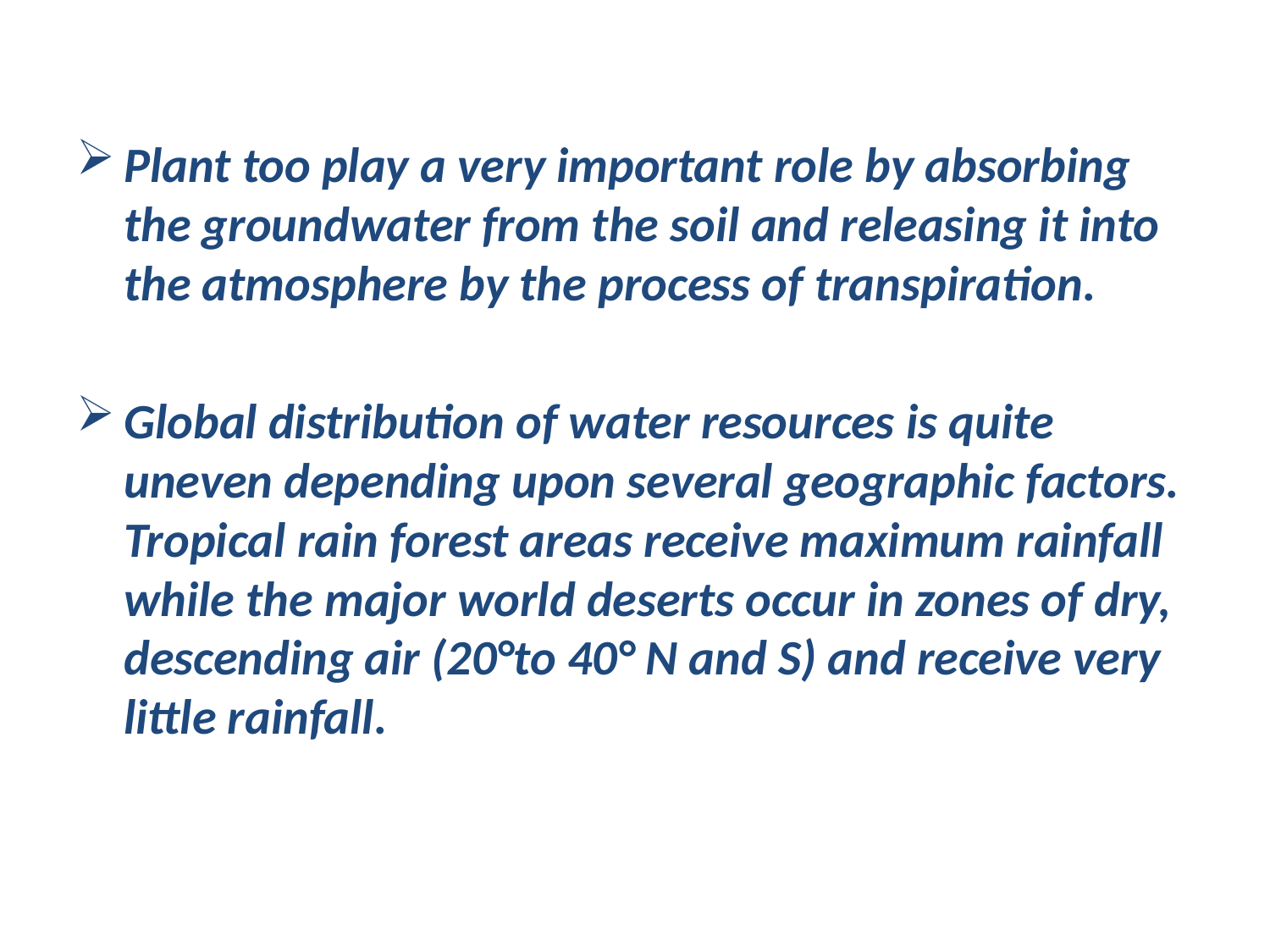

Plant too play a very important role by absorbing the groundwater from the soil and releasing it into the atmosphere by the process of transpiration.

Global distribution of water resources is quite uneven depending upon several geographic factors. Tropical rain forest areas receive maximum rainfall while the major world deserts occur in zones of dry, descending air (20°to 40° N and S) and receive very little rainfall.